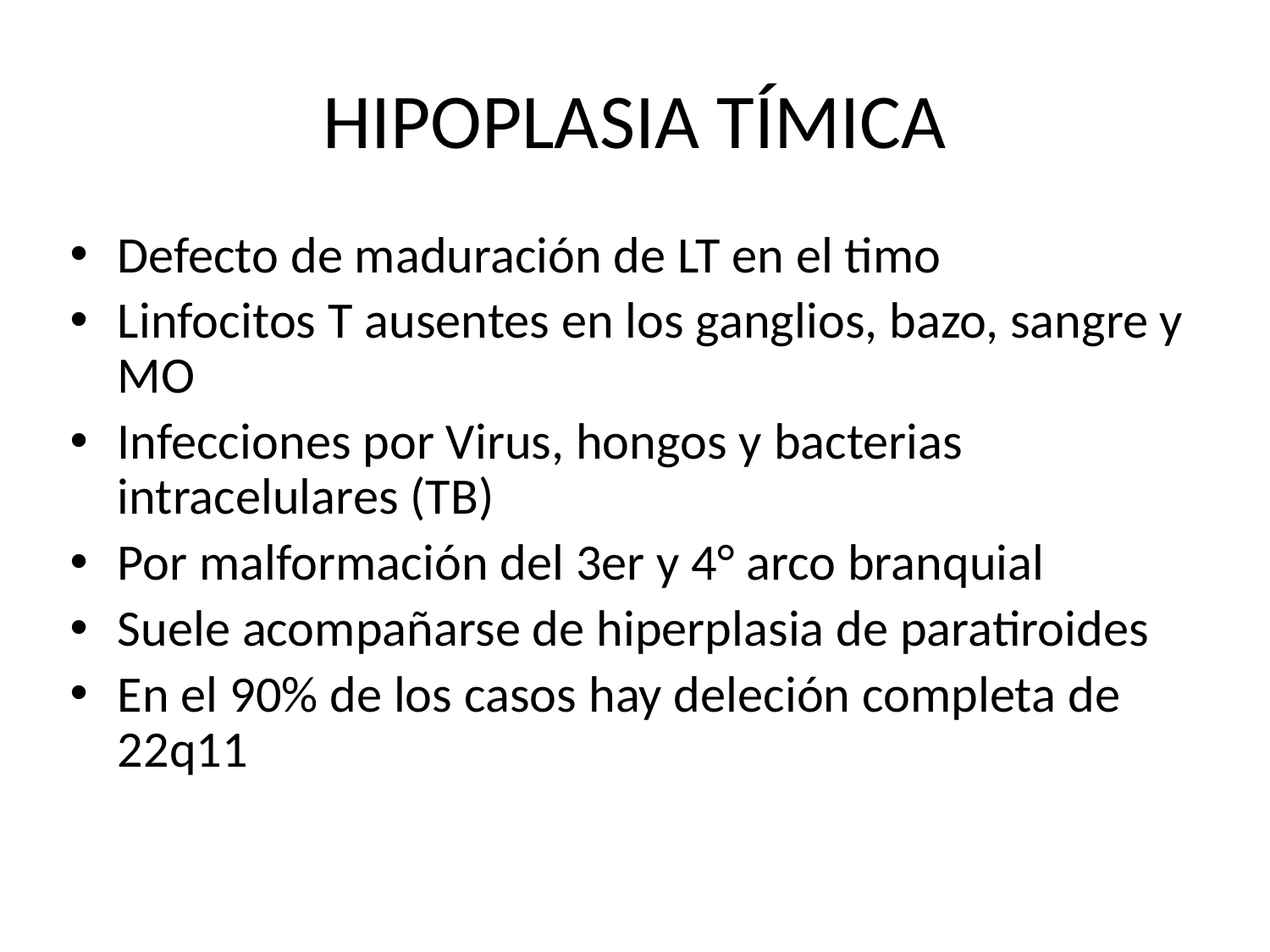

# HIPOPLASIA TÍMICA
Defecto de maduración de LT en el timo
Linfocitos T ausentes en los ganglios, bazo, sangre y MO
Infecciones por Virus, hongos y bacterias intracelulares (TB)
Por malformación del 3er y 4° arco branquial
Suele acompañarse de hiperplasia de paratiroides
En el 90% de los casos hay deleción completa de 22q11